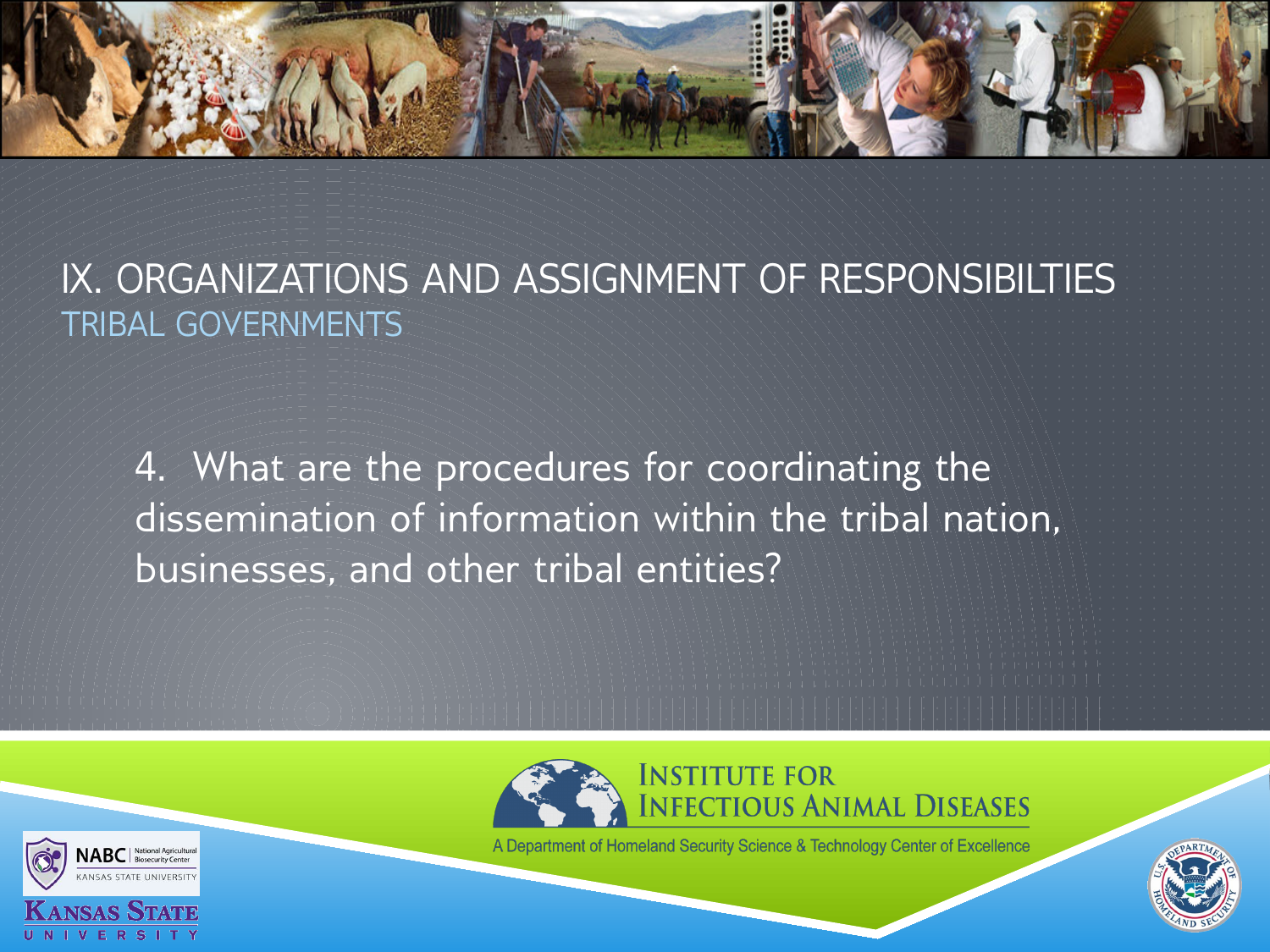

# IX. ORGANIZATIONS AND ASSIGNMENT OF RESPONSIBILTIES tribal governments
4.  What are the procedures for coordinating the dissemination of information within the tribal nation, businesses, and other tribal entities?